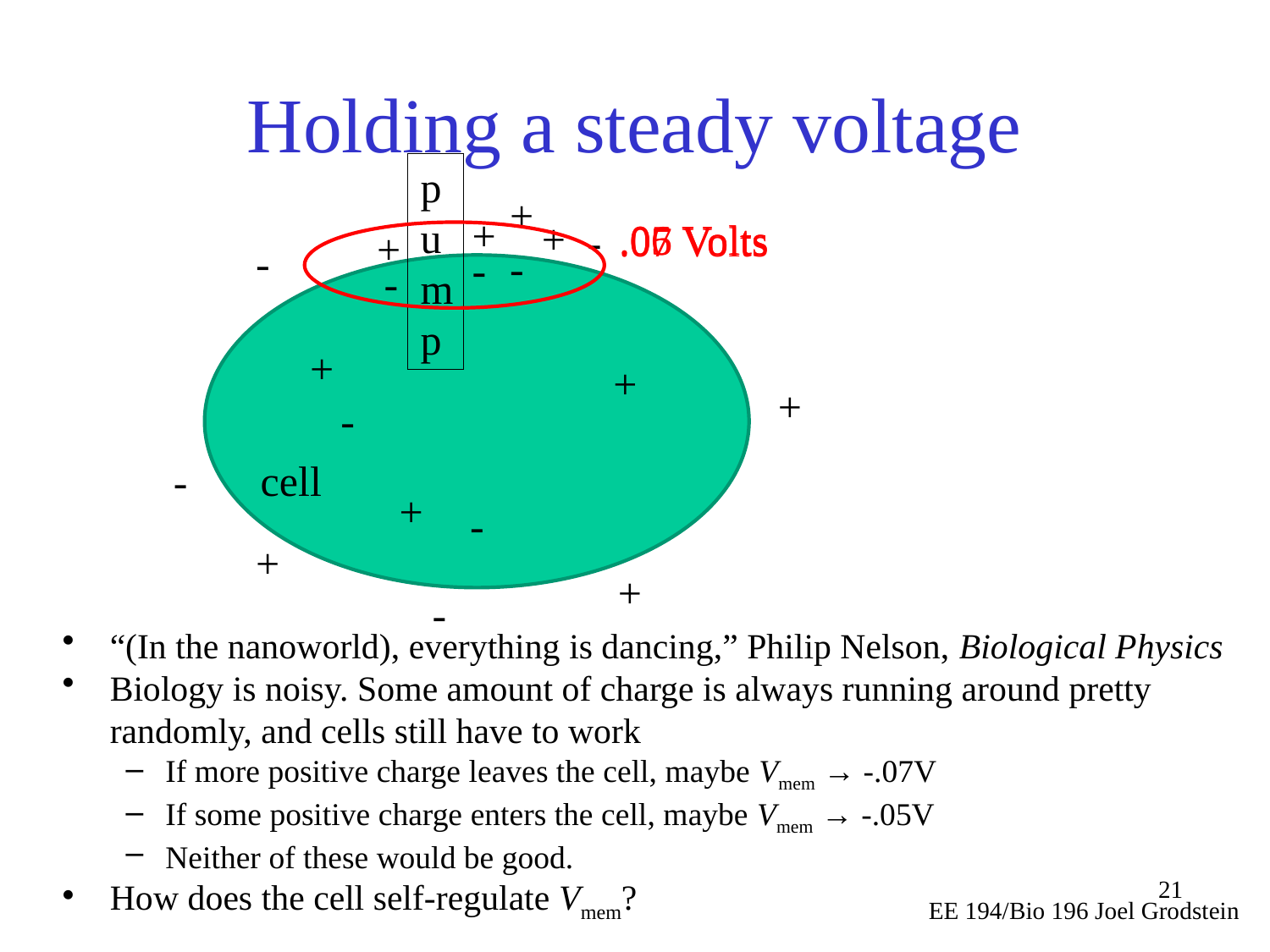

# Holding a steady voltage
pump
+
+
-
+
.06 Volts
.05 Volts
.07 Volts
-
+
-

-
-

+
+
+
-
cell
-
+
-
+
+
-
“(In the nanoworld), everything is dancing,” Philip Nelson, Biological Physics
Biology is noisy. Some amount of charge is always running around pretty randomly, and cells still have to work
If more positive charge leaves the cell, maybe Vmem → -.07V
If some positive charge enters the cell, maybe Vmem → -.05V
Neither of these would be good.
How does the cell self-regulate Vmem?
EE 194/Bio 196 Joel Grodstein